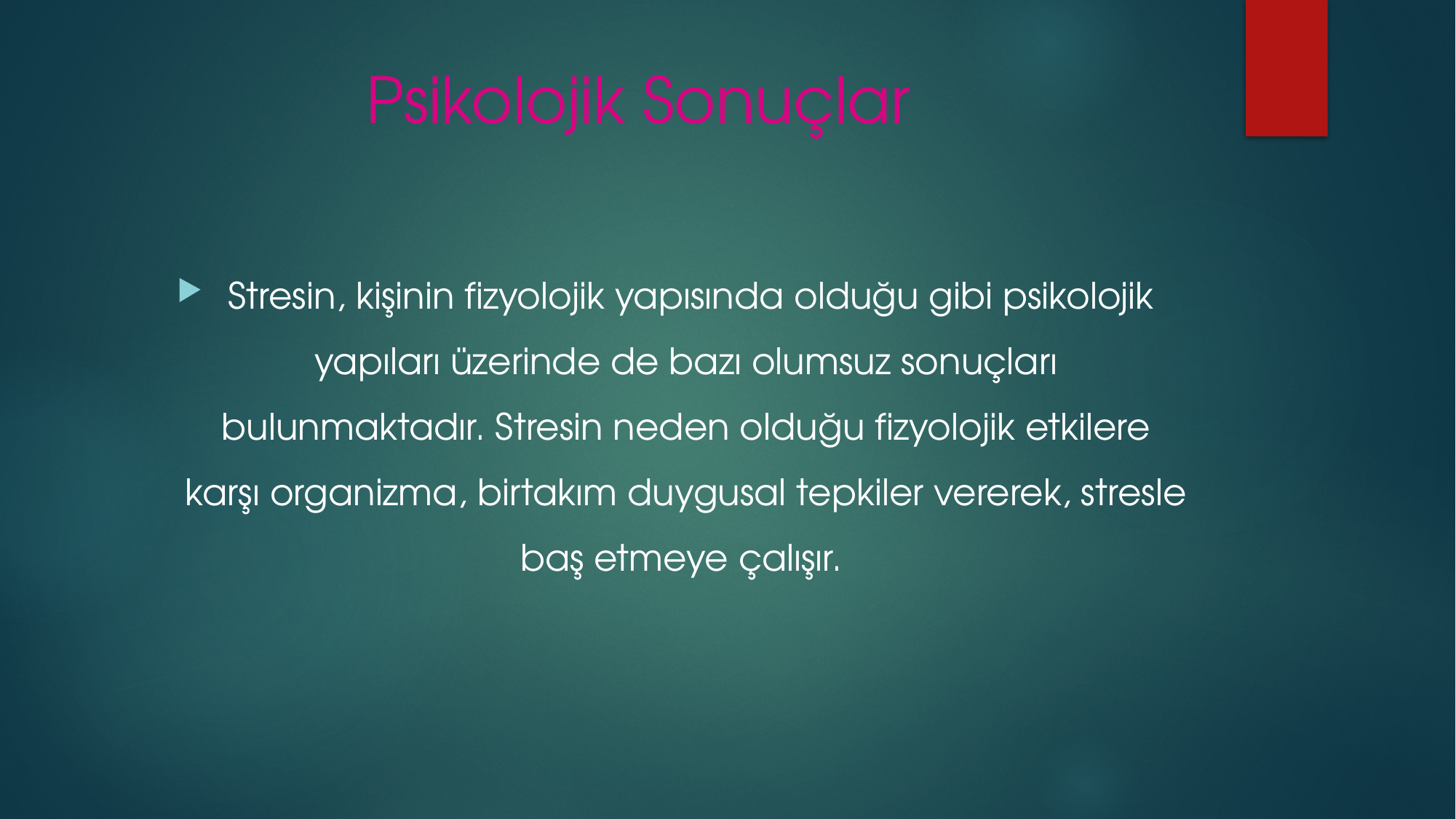

# Psikolojik Sonuçlar
 Stresin, kişinin fizyolojik yapısında olduğu gibi psikolojik yapıları üzerinde de bazı olumsuz sonuçları bulunmaktadır. Stresin neden olduğu fizyolojik etkilere karşı organizma, birtakım duygusal tepkiler vererek, stresle baş etmeye çalışır.